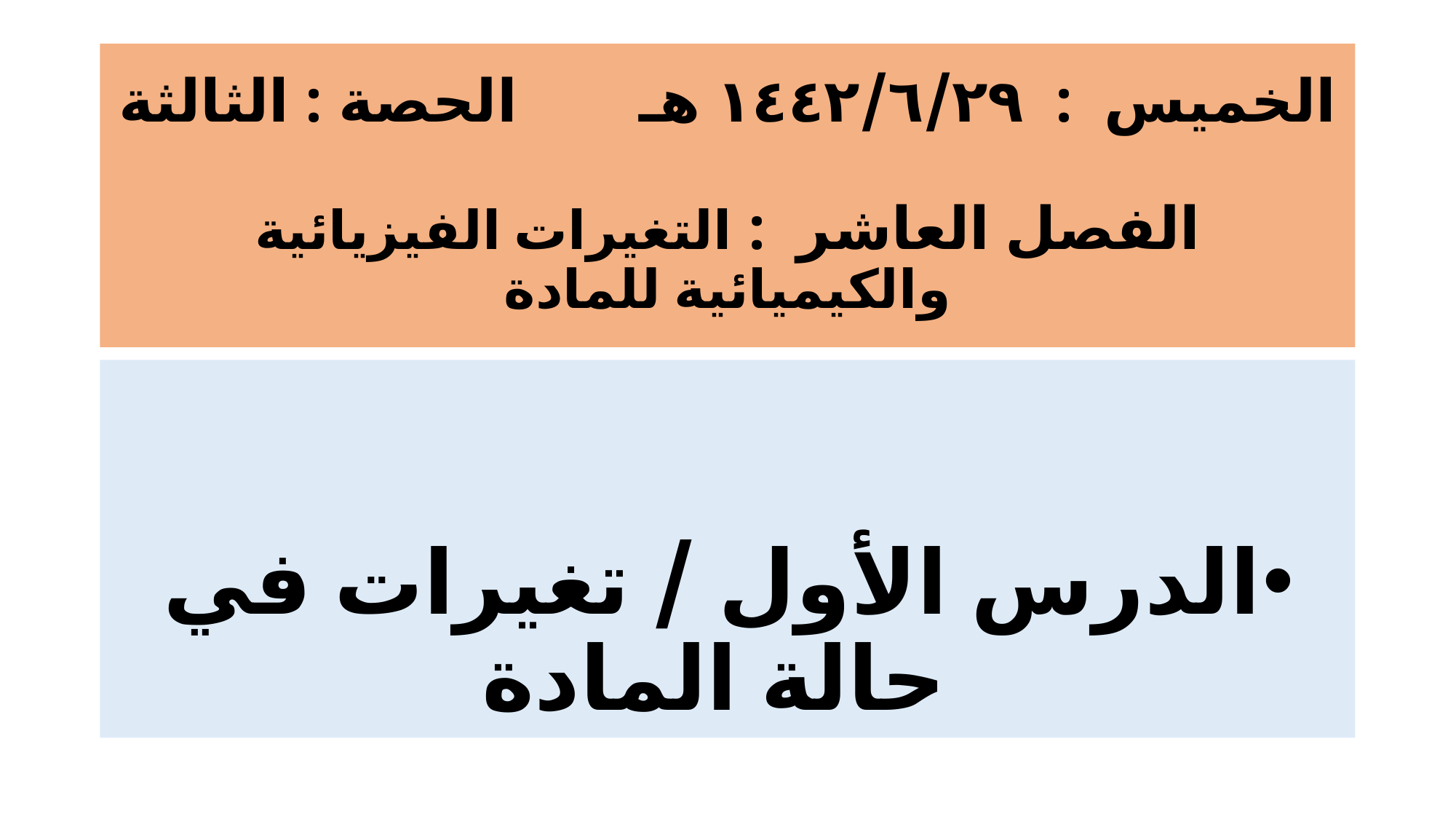

# الخميس  :  ١٤٤٢/٦/٢٩ هـ        الحصة : الثالثة الفصل العاشر  : التغيرات الفيزيائية والكيميائية للمادة

الدرس الأول / تغيرات في حالة المادة